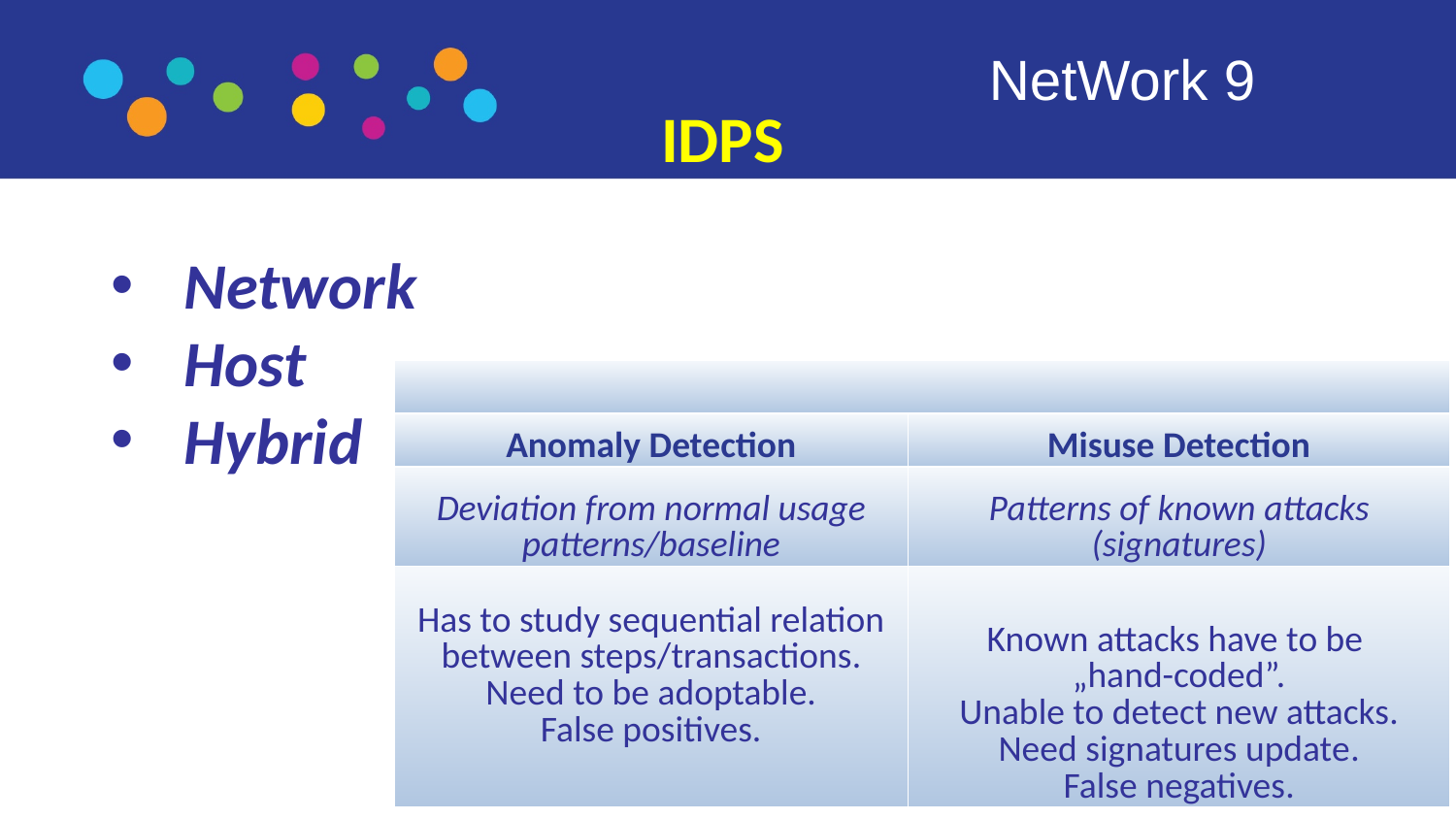

NetWork 9
# IDPS
Network
Host
Hybrid
|  |  |
| --- | --- |
| Anomaly Detection | Misuse Detection |
| Deviation from normal usage patterns/baseline | Patterns of known attacks (signatures) |
| Has to study sequential relation between steps/transactions. Need to be adoptable. False positives. | Known attacks have to be „hand-coded”. Unable to detect new attacks. Need signatures update. False negatives. |